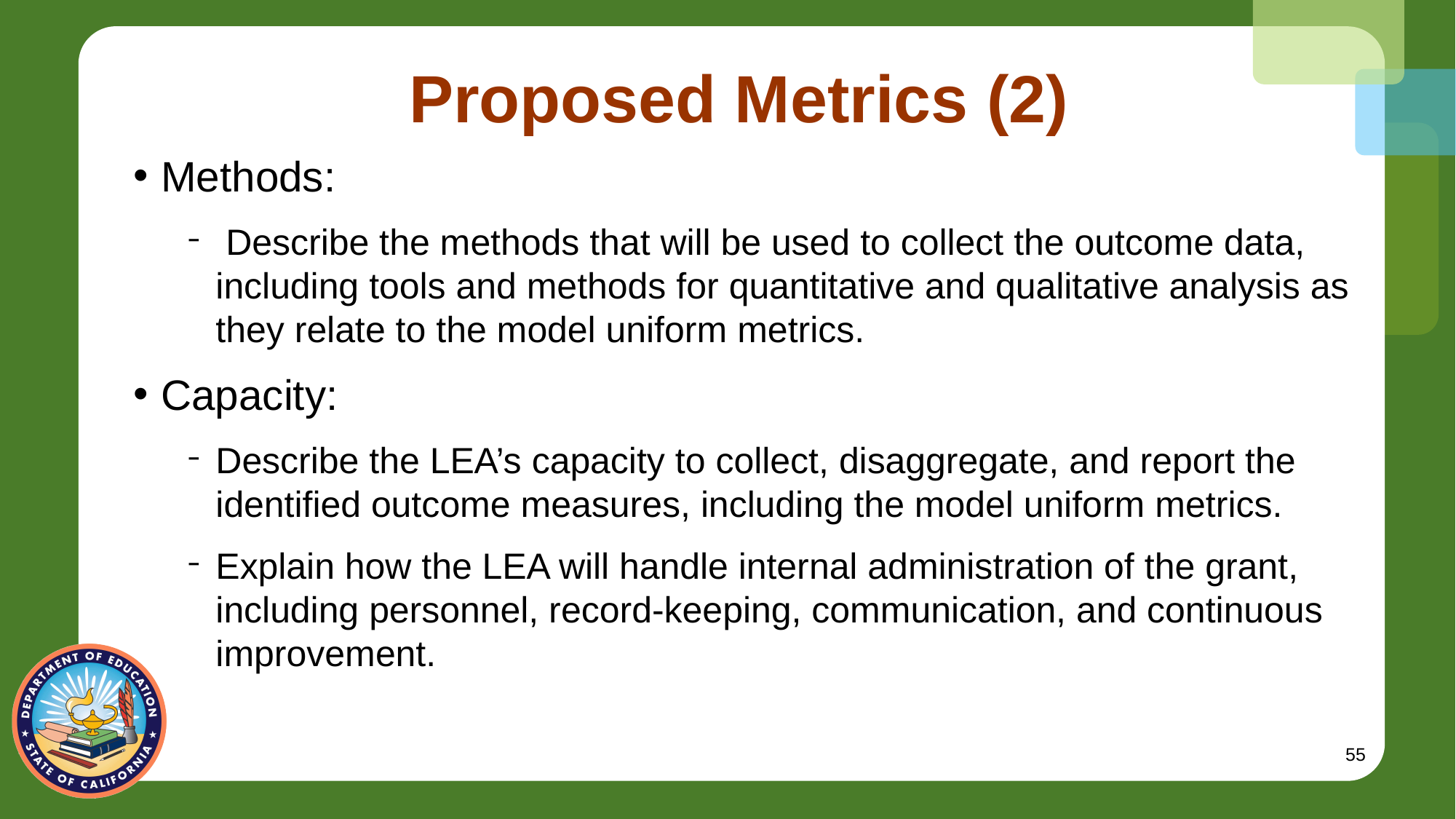

# Proposed Metrics (2)
Methods:
 Describe the methods that will be used to collect the outcome data, including tools and methods for quantitative and qualitative analysis as they relate to the model uniform metrics.
Capacity:
Describe the LEA’s capacity to collect, disaggregate, and report the identified outcome measures, including the model uniform metrics.
Explain how the LEA will handle internal administration of the grant, including personnel, record-keeping, communication, and continuous improvement.
55